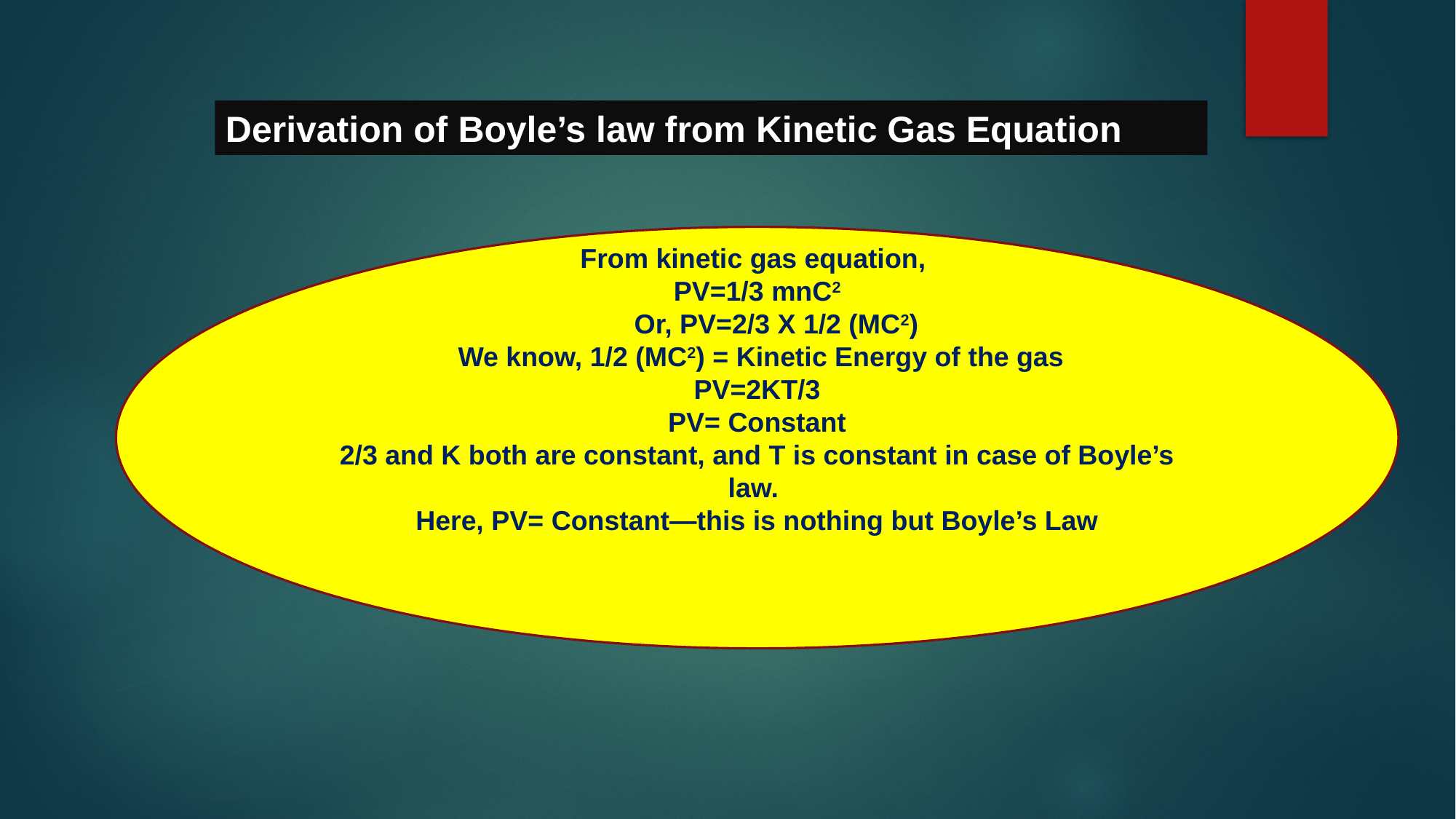

Derivation of Boyle’s law from Kinetic Gas Equation
From kinetic gas equation,
PV=1/3 mnC2
     Or, PV=2/3 X 1/2 (MC2)
 We know, 1/2 (MC2) = Kinetic Energy of the gas
PV=2KT/3
PV= Constant
2/3 and K both are constant, and T is constant in case of Boyle’s law.
Here, PV= Constant—this is nothing but Boyle’s Law